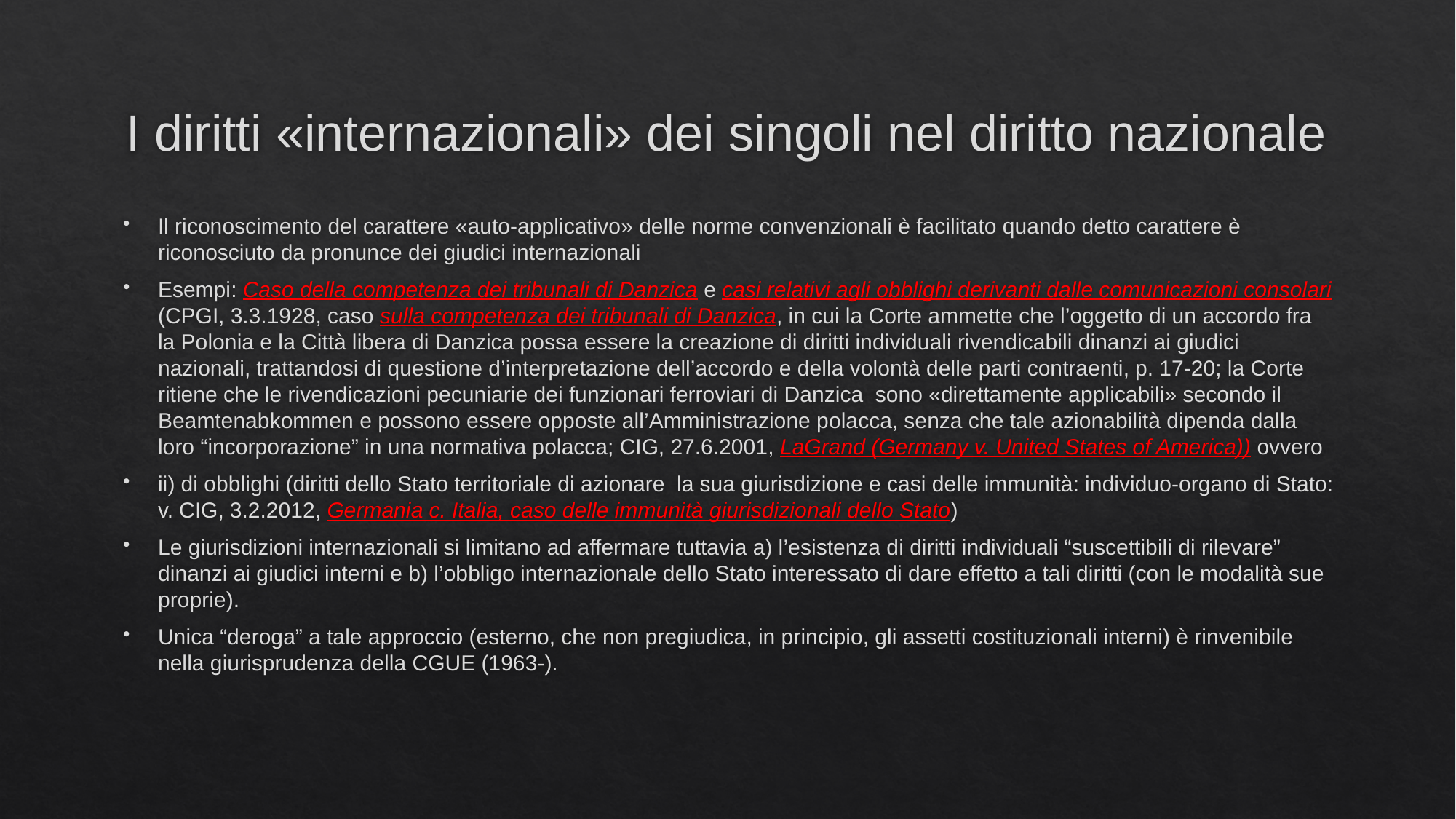

# I diritti «internazionali» dei singoli nel diritto nazionale
Il riconoscimento del carattere «auto-applicativo» delle norme convenzionali è facilitato quando detto carattere è riconosciuto da pronunce dei giudici internazionali
Esempi: Caso della competenza dei tribunali di Danzica e casi relativi agli obblighi derivanti dalle comunicazioni consolari (CPGI, 3.3.1928, caso sulla competenza dei tribunali di Danzica, in cui la Corte ammette che l’oggetto di un accordo fra la Polonia e la Città libera di Danzica possa essere la creazione di diritti individuali rivendicabili dinanzi ai giudici nazionali, trattandosi di questione d’interpretazione dell’accordo e della volontà delle parti contraenti, p. 17-20; la Corte ritiene che le rivendicazioni pecuniarie dei funzionari ferroviari di Danzica  sono «direttamente applicabili» secondo il Beamtenabkommen e possono essere opposte all’Amministrazione polacca, senza che tale azionabilità dipenda dalla loro “incorporazione” in una normativa polacca; CIG, 27.6.2001, LaGrand (Germany v. United States of America)) ovvero
ii) di obblighi (diritti dello Stato territoriale di azionare  la sua giurisdizione e casi delle immunità: individuo-organo di Stato: v. CIG, 3.2.2012, Germania c. Italia, caso delle immunità giurisdizionali dello Stato)
Le giurisdizioni internazionali si limitano ad affermare tuttavia a) l’esistenza di diritti individuali “suscettibili di rilevare” dinanzi ai giudici interni e b) l’obbligo internazionale dello Stato interessato di dare effetto a tali diritti (con le modalità sue proprie).
Unica “deroga” a tale approccio (esterno, che non pregiudica, in principio, gli assetti costituzionali interni) è rinvenibile nella giurisprudenza della CGUE (1963-).